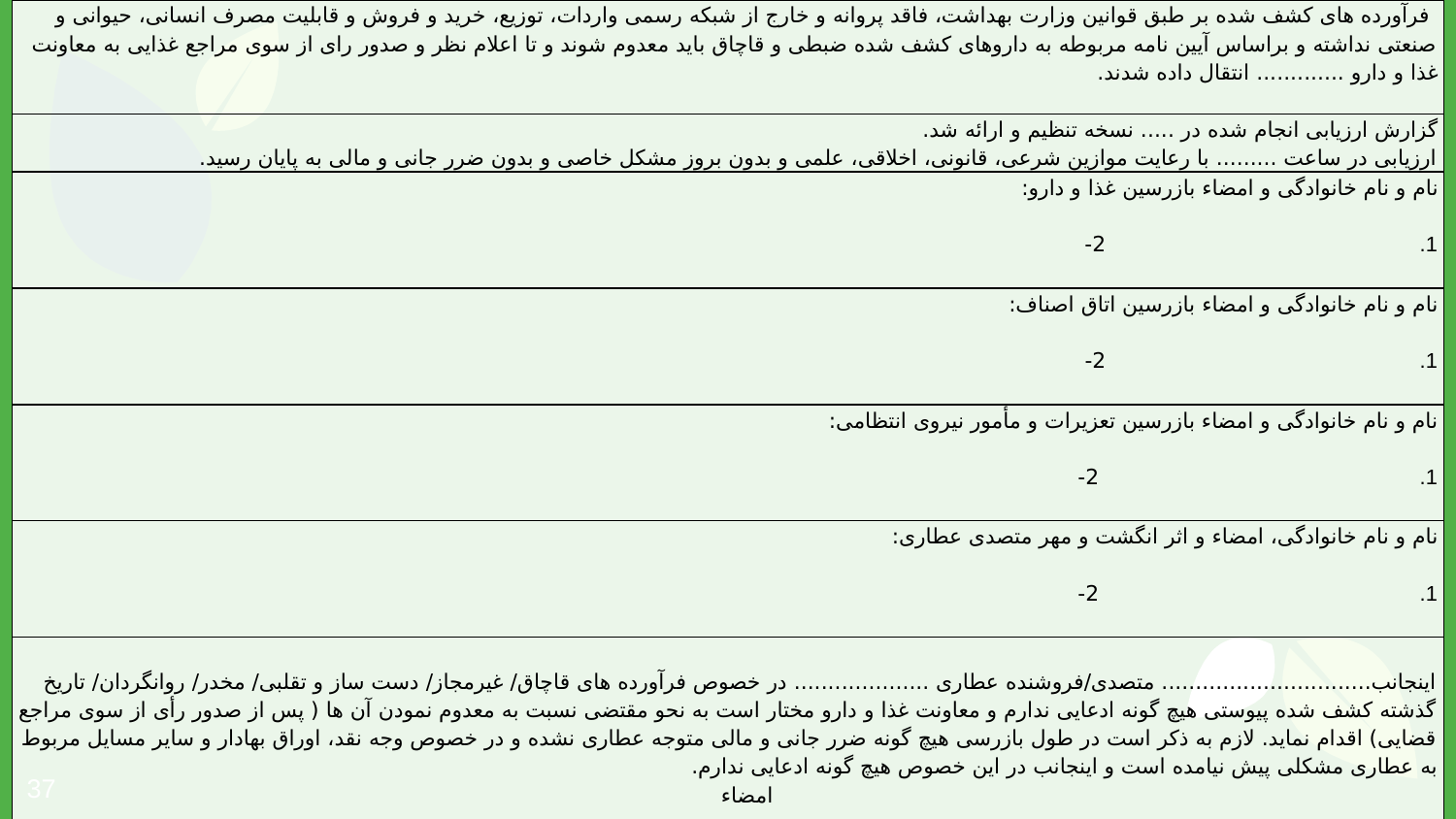

| فرآورده های کشف شده بر طبق قوانین وزارت بهداشت، فاقد پروانه و خارج از شبکه رسمی واردات، توزیع، خرید و فروش و قابلیت مصرف انسانی، حیوانی و صنعتی نداشته و براساس آیین نامه مربوطه به داروهای کشف شده ضبطی و قاچاق باید معدوم شوند و تا اعلام نظر و صدور رای از سوی مراجع غذایی به معاونت غذا و دارو ............. انتقال داده شدند. |
| --- |
| گزارش ارزیابی انجام شده در ..... نسخه تنظیم و ارائه شد. ارزیابی در ساعت ......... با رعایت موازین شرعی، قانونی، اخلاقی، علمی و بدون بروز مشکل خاصی و بدون ضرر جانی و مالی به پایان رسید. |
| نام و نام خانوادگی و امضاء بازرسین غذا و دارو:   2- |
| نام و نام خانوادگی و امضاء بازرسین اتاق اصناف:   2- |
| نام و نام خانوادگی و امضاء بازرسین تعزیرات و مأمور نیروی انتظامی:   2- |
| نام و نام خانوادگی، امضاء و اثر انگشت و مهر متصدی عطاری:   2- |
| اینجانب............................... متصدی/فروشنده عطاری .................... در خصوص فرآورده های قاچاق/ غیرمجاز/ دست ساز و تقلبی/ مخدر/ روانگردان/ تاریخ گذشته کشف شده پیوستی هیچ گونه ادعایی ندارم و معاونت غذا و دارو مختار است به نحو مقتضی نسبت به معدوم نمودن آن ها ( پس از صدور رأی از سوی مراجع قضایی) اقدام نماید. لازم به ذکر است در طول بازرسی هیچ گونه ضرر جانی و مالی متوجه عطاری نشده و در خصوص وجه نقد، اوراق بهادار و سایر مسایل مربوط به عطاری مشکلی پیش نیامده است و اینجانب در این خصوص هیچ گونه ادعایی ندارم. امضاء |
37